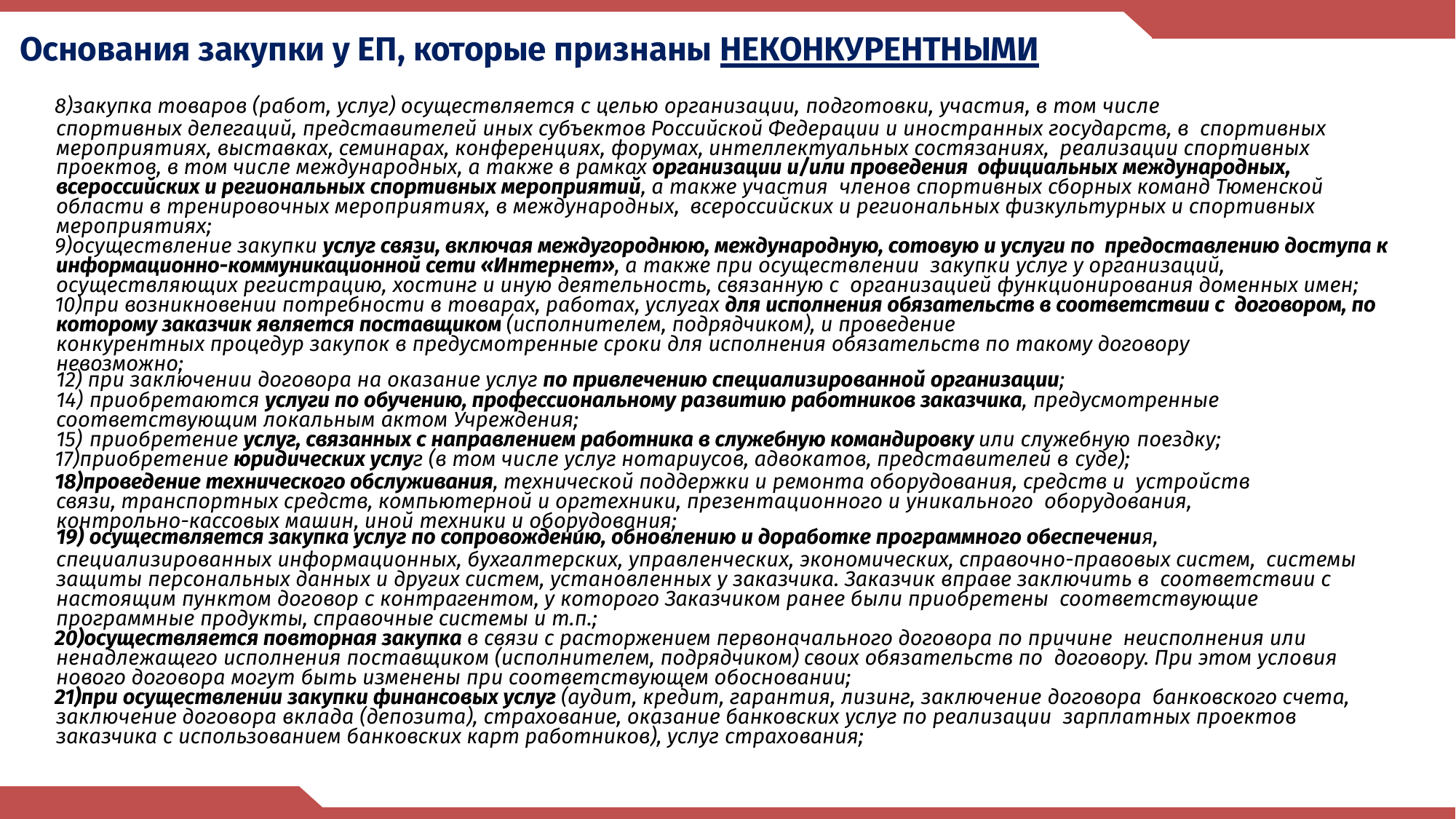

# Основания закупки у ЕП, которые признаны НЕКОНКУРЕНТНЫМИ
закупка товаров (работ, услуг) осуществляется с целью организации, подготовки, участия, в том числе
спортивных делегаций, представителей иных субъектов Российской Федерации и иностранных государств, в  спортивных мероприятиях, выставках, семинарах, конференциях, форумах, интеллектуальных состязаниях,  реализации спортивных проектов, в том числе международных, а также в рамках организации и/или проведения  официальных международных, всероссийских и региональных спортивных мероприятий, а также участия  членов спортивных сборных команд Тюменской области в тренировочных мероприятиях, в международных,  всероссийских и региональных физкультурных и спортивных мероприятиях;
осуществление закупки услуг связи, включая междугороднюю, международную, сотовую и услуги по  предоставлению доступа к информационно-коммуникационной сети «Интернет», а также при осуществлении  закупки услуг у организаций, осуществляющих регистрацию, хостинг и иную деятельность, связанную с  организацией функционирования доменных имен;
при возникновении потребности в товарах, работах, услугах для исполнения обязательств в соответствии с  договором, по которому заказчик является поставщиком (исполнителем, подрядчиком), и проведение
конкурентных процедур закупок в предусмотренные сроки для исполнения обязательств по такому договору  невозможно;
12) при заключении договора на оказание услуг по привлечению специализированной организации;
приобретаются услуги по обучению, профессиональному развитию работников заказчика, предусмотренные
соответствующим локальным актом Учреждения;
приобретение услуг, связанных с направлением работника в служебную командировку или служебную поездку;
приобретение юридических услуг (в том числе услуг нотариусов, адвокатов, представителей в суде);
проведение технического обслуживания, технической поддержки и ремонта оборудования, средств и  устройств связи, транспортных средств, компьютерной и оргтехники, презентационного и уникального  оборудования, контрольно-кассовых машин, иной техники и оборудования;
осуществляется закупка услуг по сопровождению, обновлению и доработке программного обеспечения,
специализированных информационных, бухгалтерских, управленческих, экономических, справочно-правовых систем,  системы защиты персональных данных и других систем, установленных у заказчика. Заказчик вправе заключить в  соответствии с настоящим пунктом договор с контрагентом, у которого Заказчиком ранее были приобретены  соответствующие программные продукты, справочные системы и т.п.;
осуществляется повторная закупка в связи с расторжением первоначального договора по причине  неисполнения или ненадлежащего исполнения поставщиком (исполнителем, подрядчиком) своих обязательств по  договору. При этом условия нового договора могут быть изменены при соответствующем обосновании;
при осуществлении закупки финансовых услуг (аудит, кредит, гарантия, лизинг, заключение договора  банковского счета, заключение договора вклада (депозита), страхование, оказание банковских услуг по реализации  зарплатных проектов заказчика с использованием банковских карт работников), услуг страхования;